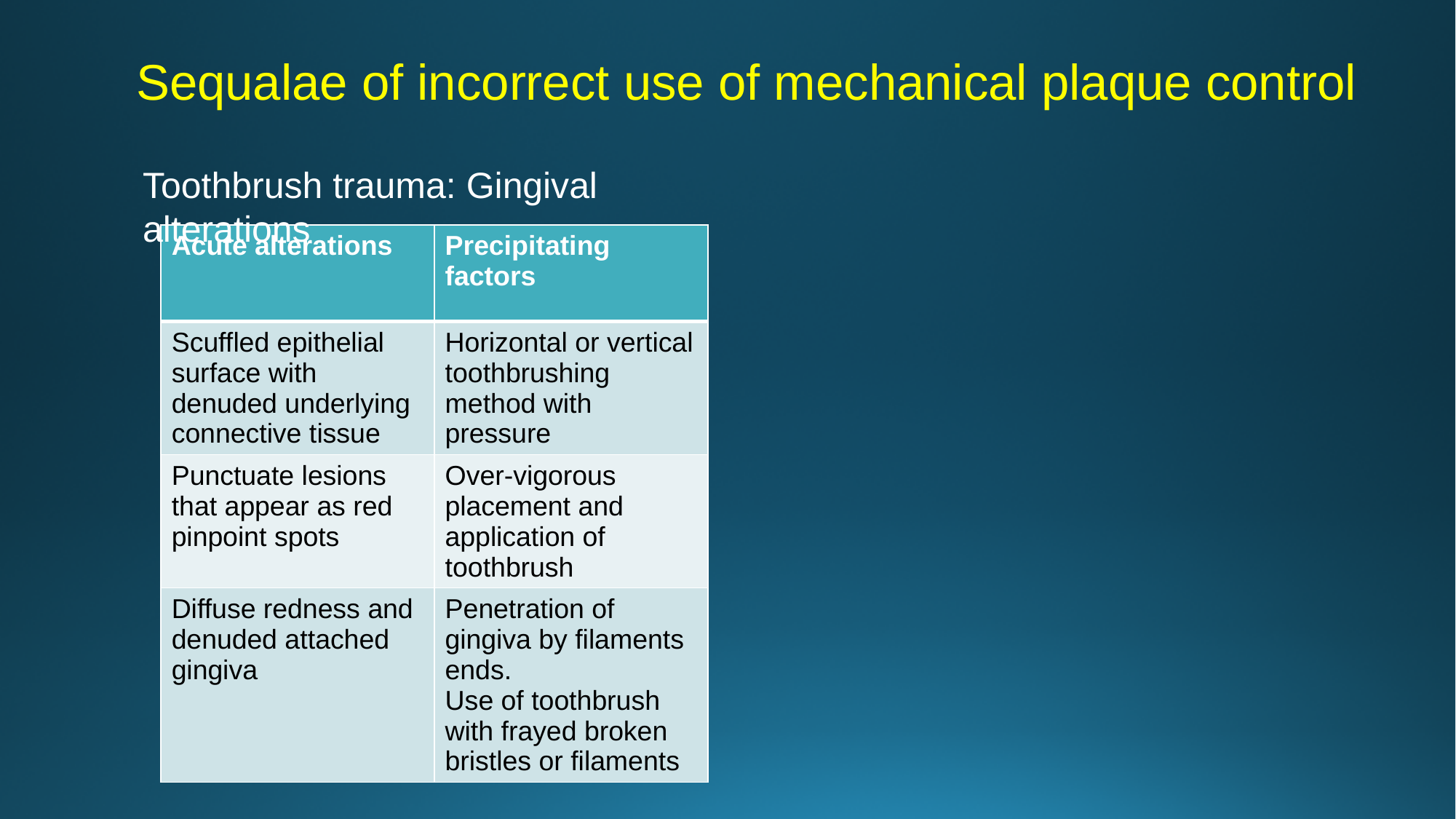

# Sequalae of incorrect use of mechanical plaque control
Toothbrush trauma: Gingival alterations
| Acute alterations | Precipitating factors |
| --- | --- |
| Scuffled epithelial surface with denuded underlying connective tissue | Horizontal or vertical toothbrushing method with pressure |
| Punctuate lesions that appear as red pinpoint spots | Over-vigorous placement and application of toothbrush |
| Diffuse redness and denuded attached gingiva | Penetration of gingiva by filaments ends. Use of toothbrush with frayed broken bristles or filaments |